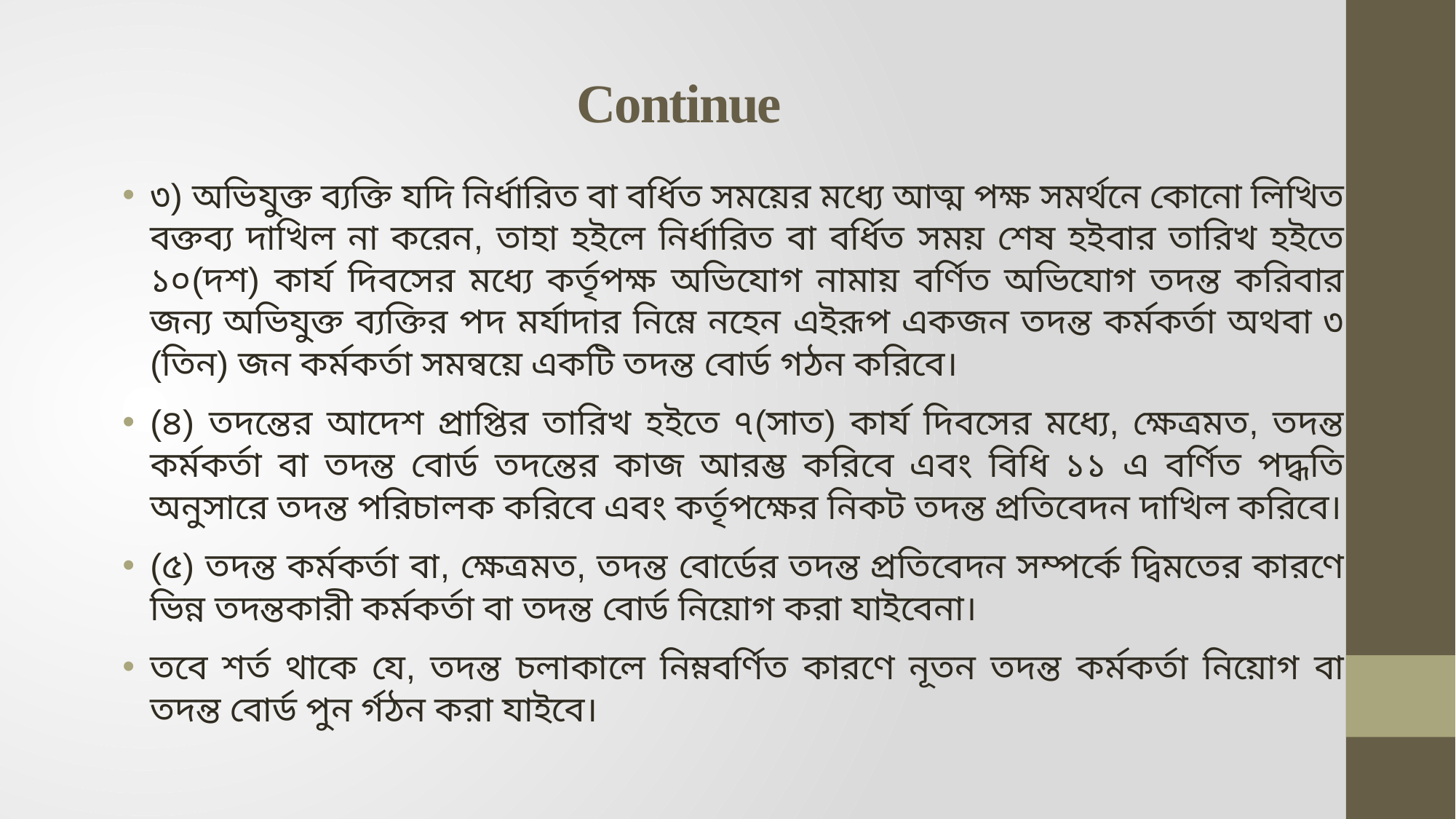

# Continue
৩) অভিযুক্ত ব্যক্তি যদি নির্ধারিত বা বর্ধিত সময়ের মধ্যে আত্ম পক্ষ সমর্থনে কোনো লিখিত বক্তব্য দাখিল না করেন, তাহা হইলে নির্ধারিত বা বর্ধিত সময় শেষ হইবার তারিখ হইতে ১০(দশ) কার্য দিবসের মধ্যে কর্তৃপক্ষ অভিযোগ নামায় বর্ণিত অভিযোগ তদন্ত করিবার জন্য অভিযুক্ত ব্যক্তির পদ মর্যাদার নিম্নে নহেন এইরূপ একজন তদন্ত কর্মকর্তা অথবা ৩ (তিন) জন কর্মকর্তা সমন্বয়ে একটি তদন্ত বোর্ড গঠন করিবে।
(৪) তদন্তের আদেশ প্রাপ্তির তারিখ হইতে ৭(সাত) কার্য দিবসের মধ্যে, ক্ষেত্রমত, তদন্ত কর্মকর্তা বা তদন্ত বোর্ড তদন্তের কাজ আরম্ভ করিবে এবং বিধি ১১ এ বর্ণিত পদ্ধতি অনুসারে তদন্ত পরিচালক করিবে এবং কর্তৃপক্ষের নিকট তদন্ত প্রতিবেদন দাখিল করিবে।
(৫) তদন্ত কর্মকর্তা বা, ক্ষেত্রমত, তদন্ত বোর্ডের তদন্ত প্রতিবেদন সম্পর্কে দ্বিমতের কারণে ভিন্ন তদন্তকারী কর্মকর্তা বা তদন্ত বোর্ড নিয়োগ করা যাইবেনা।
তবে শর্ত থাকে যে, তদন্ত চলাকালে নিম্নবর্ণিত কারণে নূতন তদন্ত কর্মকর্তা নিয়োগ বা তদন্ত বোর্ড পুন র্গঠন করা যাইবে।